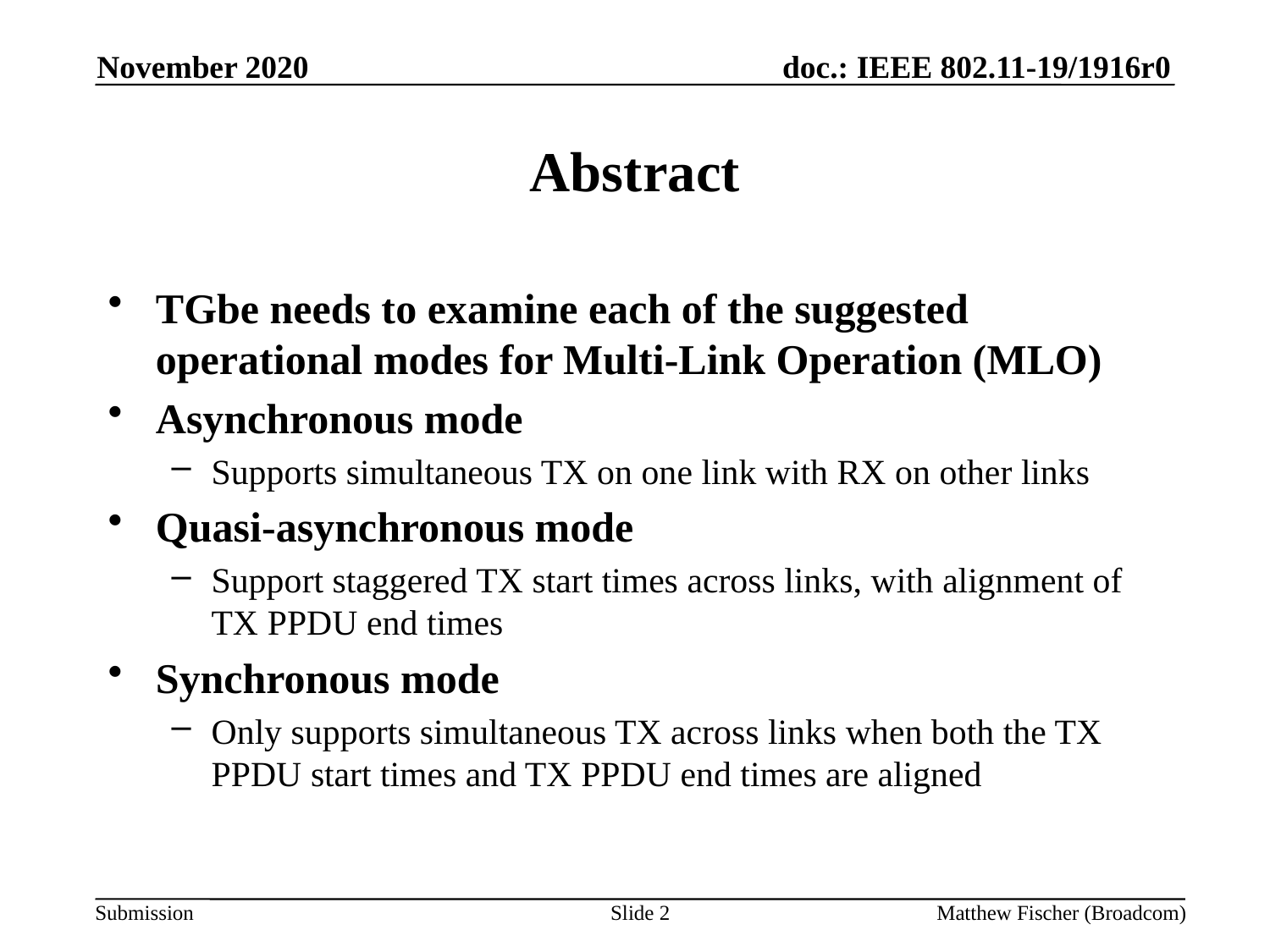

November 2020
# Abstract
TGbe needs to examine each of the suggested operational modes for Multi-Link Operation (MLO)
Asynchronous mode
Supports simultaneous TX on one link with RX on other links
Quasi-asynchronous mode
Support staggered TX start times across links, with alignment of TX PPDU end times
Synchronous mode
Only supports simultaneous TX across links when both the TX PPDU start times and TX PPDU end times are aligned
Slide 2
Matthew Fischer (Broadcom)